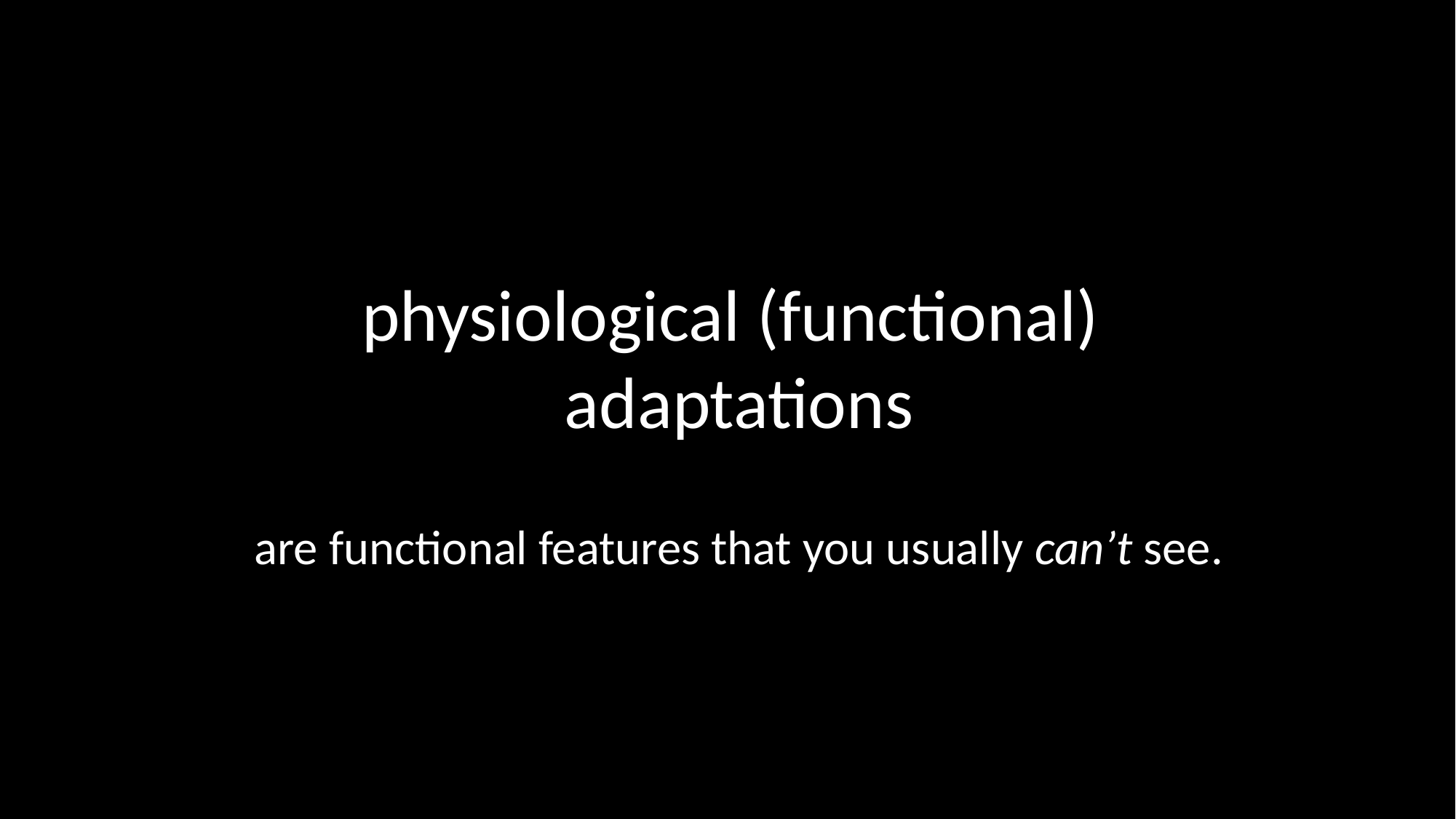

physiological (functional)
adaptations

are functional features that you usually can’t see.